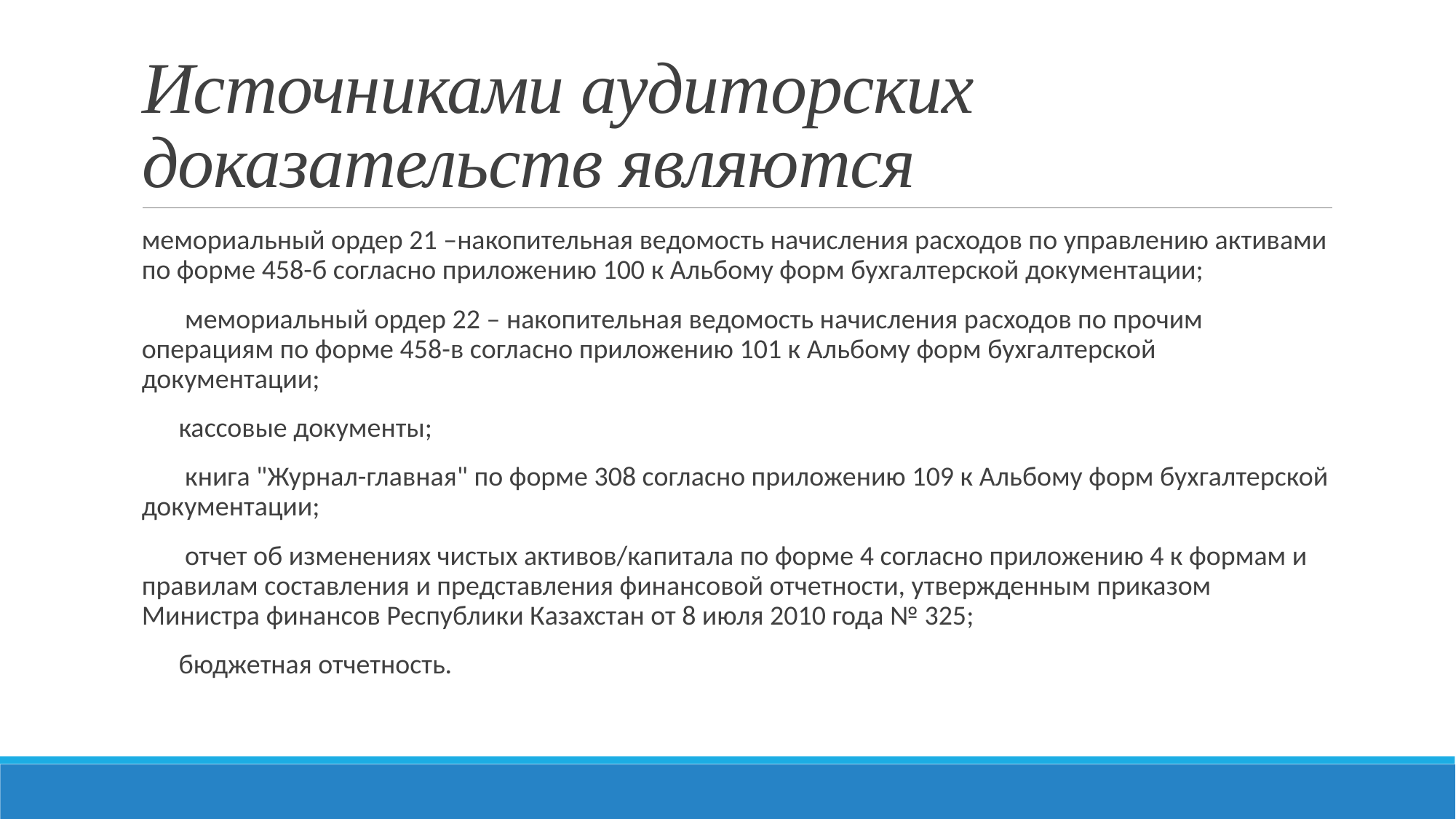

# Источниками аудиторских доказательств являются
мемориальный ордер 21 –накопительная ведомость начисления расходов по управлению активами по форме 458-б согласно приложению 100 к Альбому форм бухгалтерской документации;
       мемориальный ордер 22 – накопительная ведомость начисления расходов по прочим операциям по форме 458-в согласно приложению 101 к Альбому форм бухгалтерской документации;
      кассовые документы;
       книга "Журнал-главная" по форме 308 согласно приложению 109 к Альбому форм бухгалтерской документации;
       отчет об изменениях чистых активов/капитала по форме 4 согласно приложению 4 к формам и правилам составления и представления финансовой отчетности, утвержденным приказом Министра финансов Республики Казахстан от 8 июля 2010 года № 325;
      бюджетная отчетность.